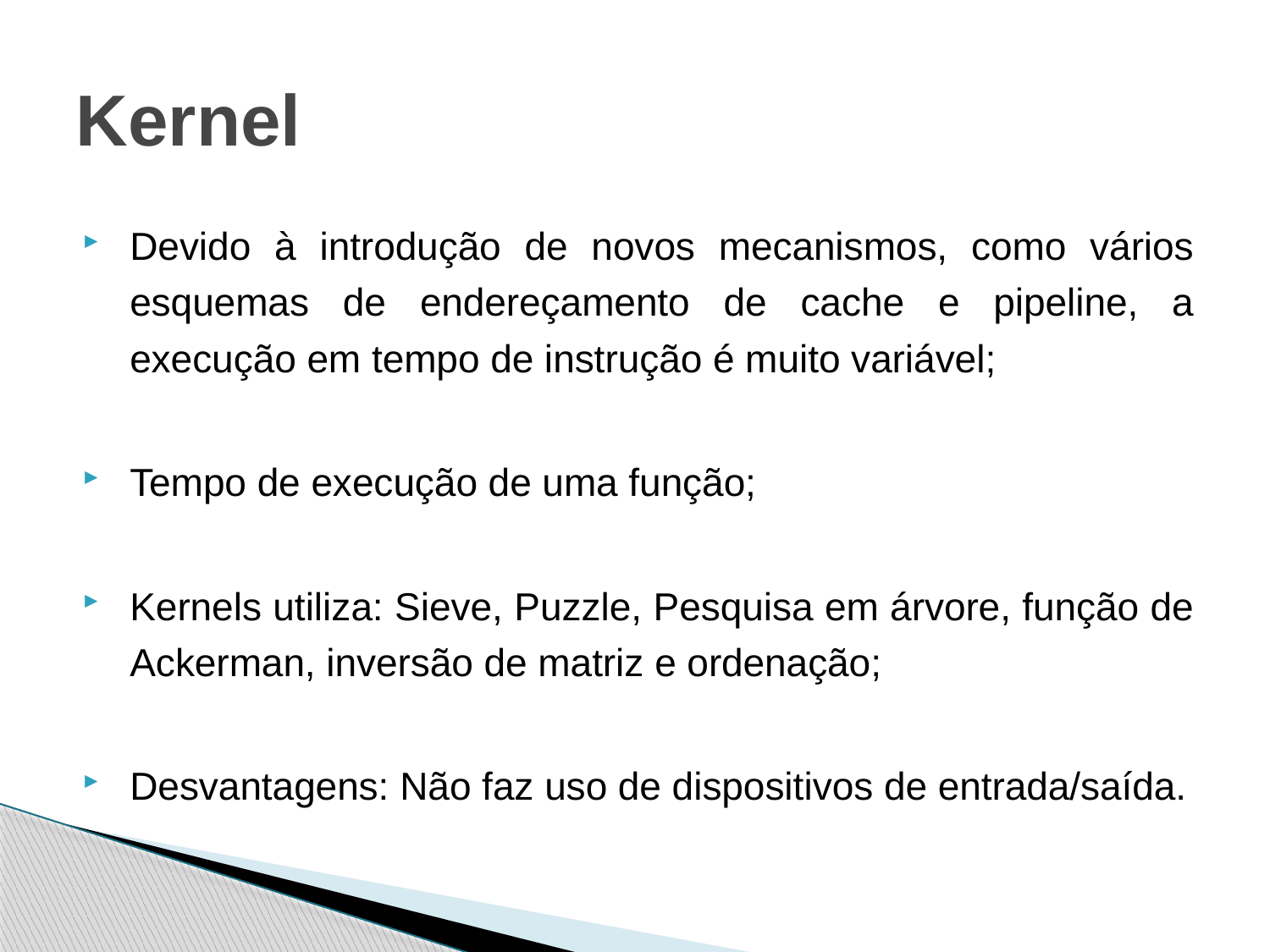

# Kernel
Devido à introdução de novos mecanismos, como vários esquemas de endereçamento de cache e pipeline, a execução em tempo de instrução é muito variável;

Tempo de execução de uma função;

Kernels utiliza: Sieve, Puzzle, Pesquisa em árvore, função de Ackerman, inversão de matriz e ordenação;

Desvantagens: Não faz uso de dispositivos de entrada/saída.